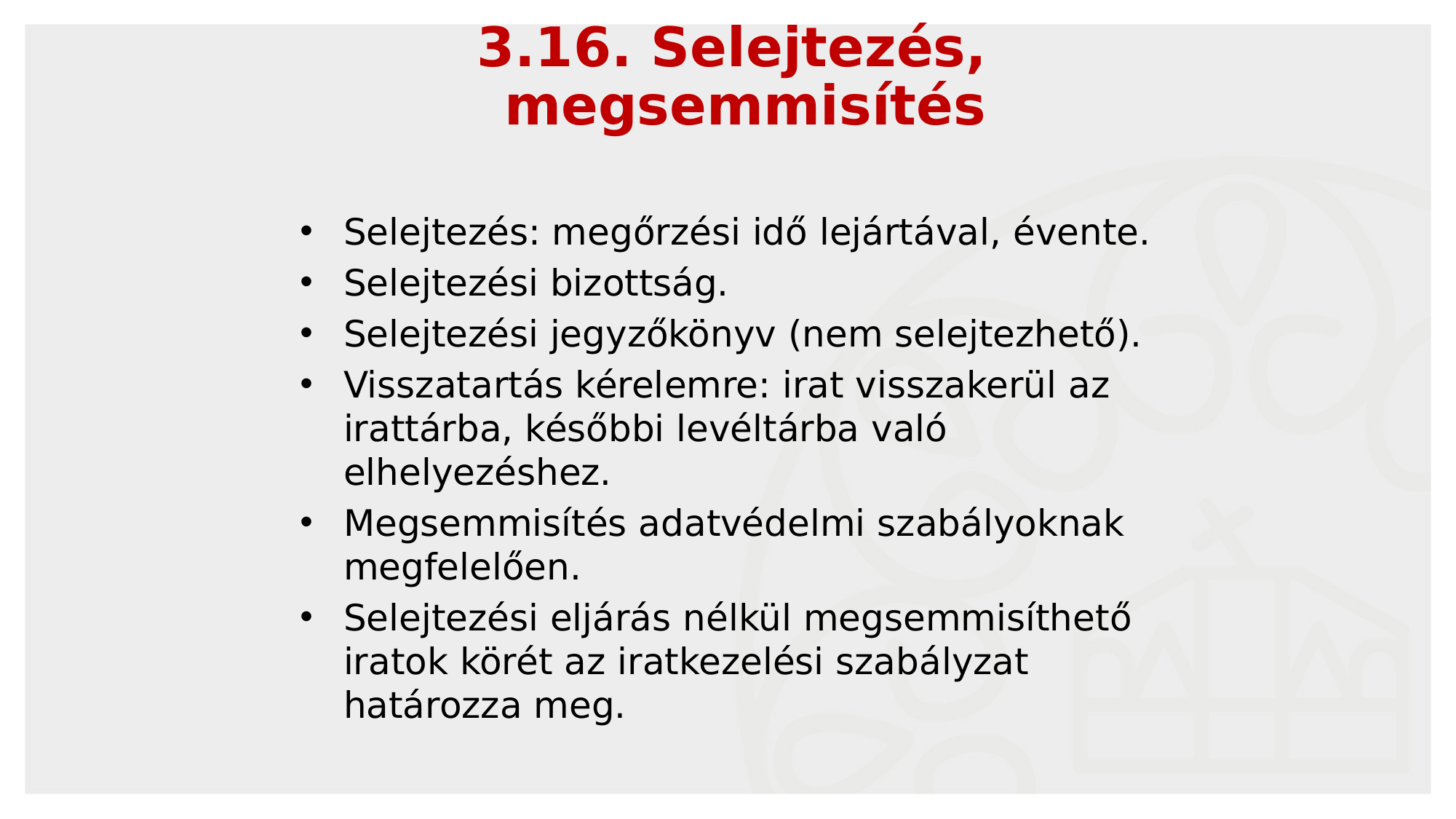

44
3.16. Selejtezés, megsemmisítés
Selejtezés: megőrzési idő lejártával, évente.
Selejtezési bizottság.
Selejtezési jegyzőkönyv (nem selejtezhető).
Visszatartás kérelemre: irat visszakerül az irattárba, későbbi levéltárba való elhelyezéshez.
Megsemmisítés adatvédelmi szabályoknak megfelelően.
Selejtezési eljárás nélkül megsemmisíthető iratok körét az iratkezelési szabályzat határozza meg.